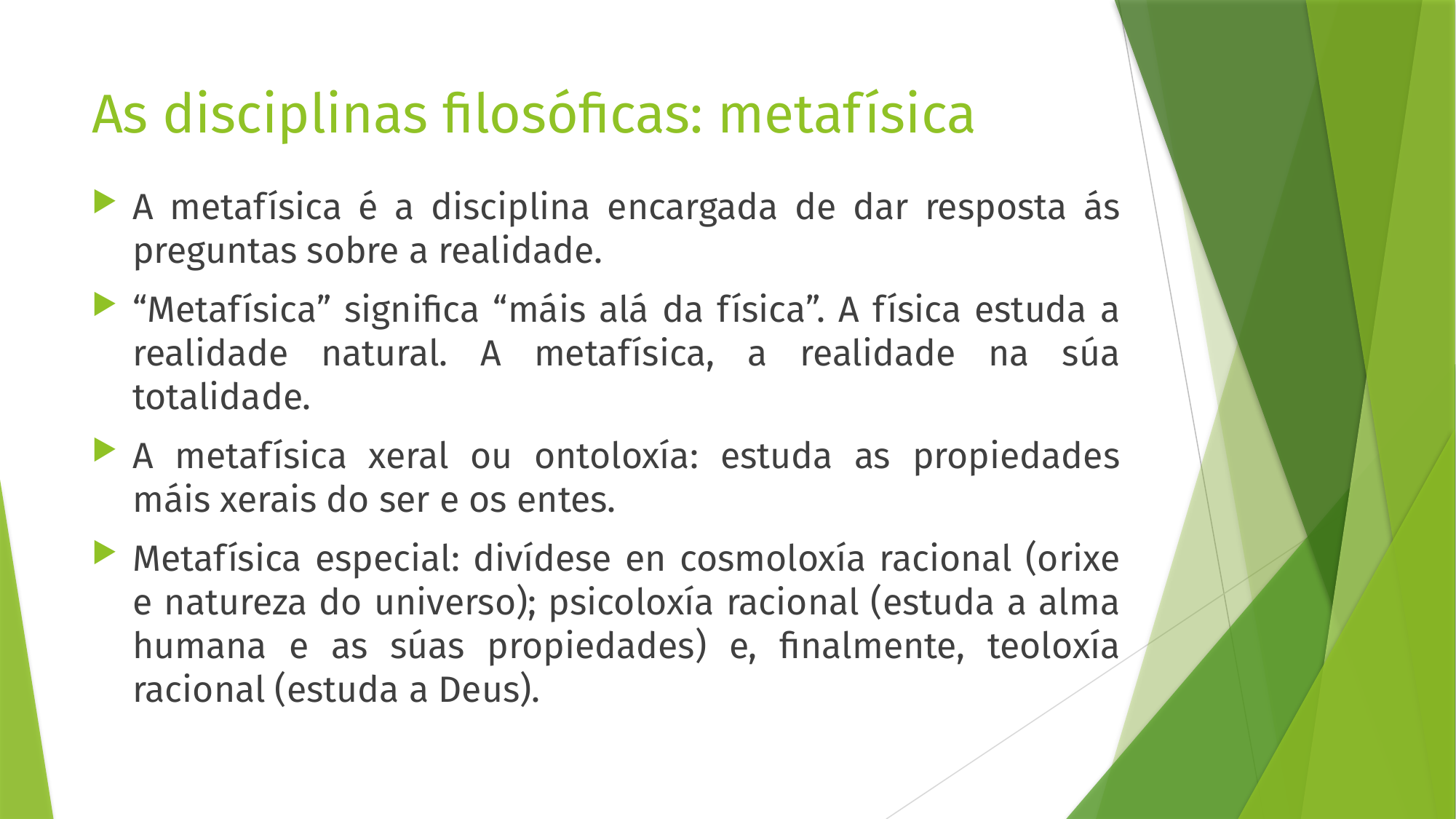

# As disciplinas filosóficas: metafísica
A metafísica é a disciplina encargada de dar resposta ás preguntas sobre a realidade.
“Metafísica” significa “máis alá da física”. A física estuda a realidade natural. A metafísica, a realidade na súa totalidade.
A metafísica xeral ou ontoloxía: estuda as propiedades máis xerais do ser e os entes.
Metafísica especial: divídese en cosmoloxía racional (orixe e natureza do universo); psicoloxía racional (estuda a alma humana e as súas propiedades) e, finalmente, teoloxía racional (estuda a Deus).